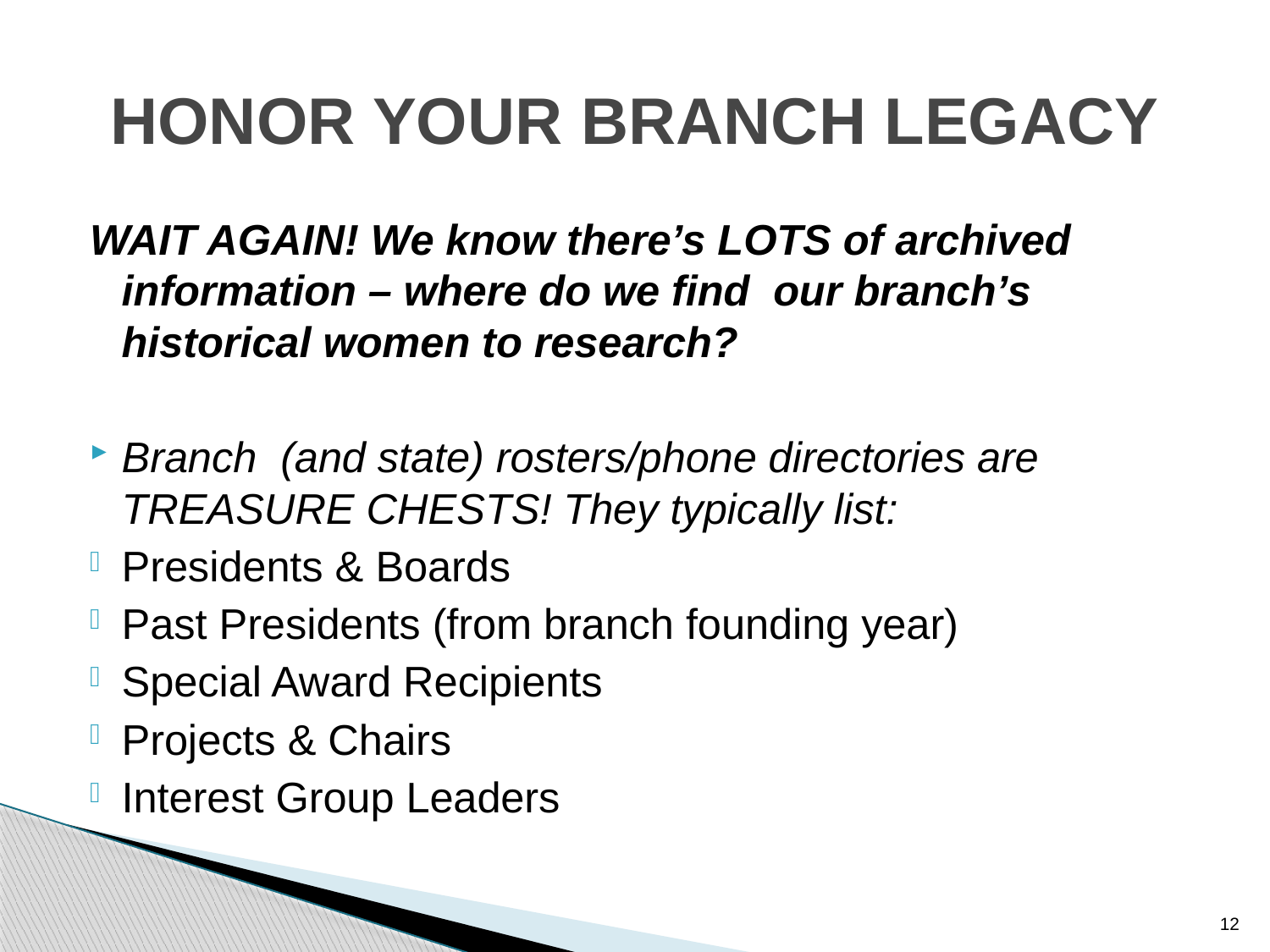

# HONOR YOUR BRANCH LEGACY
WAIT AGAIN! We know there’s LOTS of archived information – where do we find  our branch’s historical women to research?

Branch  (and state) rosters/phone directories are TREASURE CHESTS! They typically list:
Presidents & Boards
Past Presidents (from branch founding year)
Special Award Recipients
Projects & Chairs
Interest Group Leaders
12